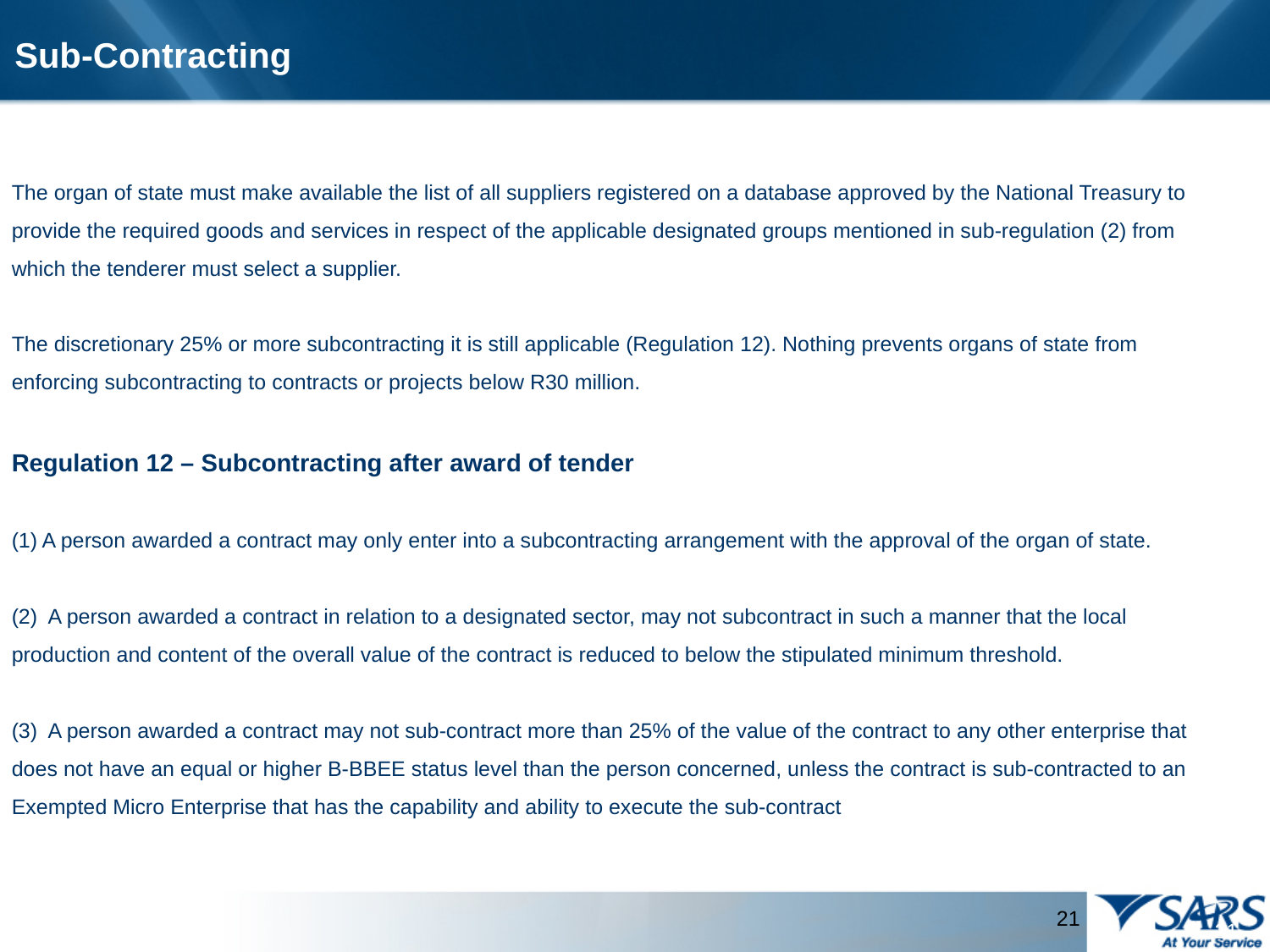

# Sub-Contracting

The organ of state must make available the list of all suppliers registered on a database approved by the National Treasury to provide the required goods and services in respect of the applicable designated groups mentioned in sub-regulation (2) from which the tenderer must select a supplier.

The discretionary 25% or more subcontracting it is still applicable (Regulation 12). Nothing prevents organs of state from enforcing subcontracting to contracts or projects below R30 million.

Regulation 12 – Subcontracting after award of tender

(1) A person awarded a contract may only enter into a subcontracting arrangement with the approval of the organ of state.

(2)  A person awarded a contract in relation to a designated sector, may not subcontract in such a manner that the local production and content of the overall value of the contract is reduced to below the stipulated minimum threshold.

(3)  A person awarded a contract may not sub-contract more than 25% of the value of the contract to any other enterprise that does not have an equal or higher B-BBEE status level than the person concerned, unless the contract is sub-contracted to an Exempted Micro Enterprise that has the capability and ability to execute the sub-contract

              21
21